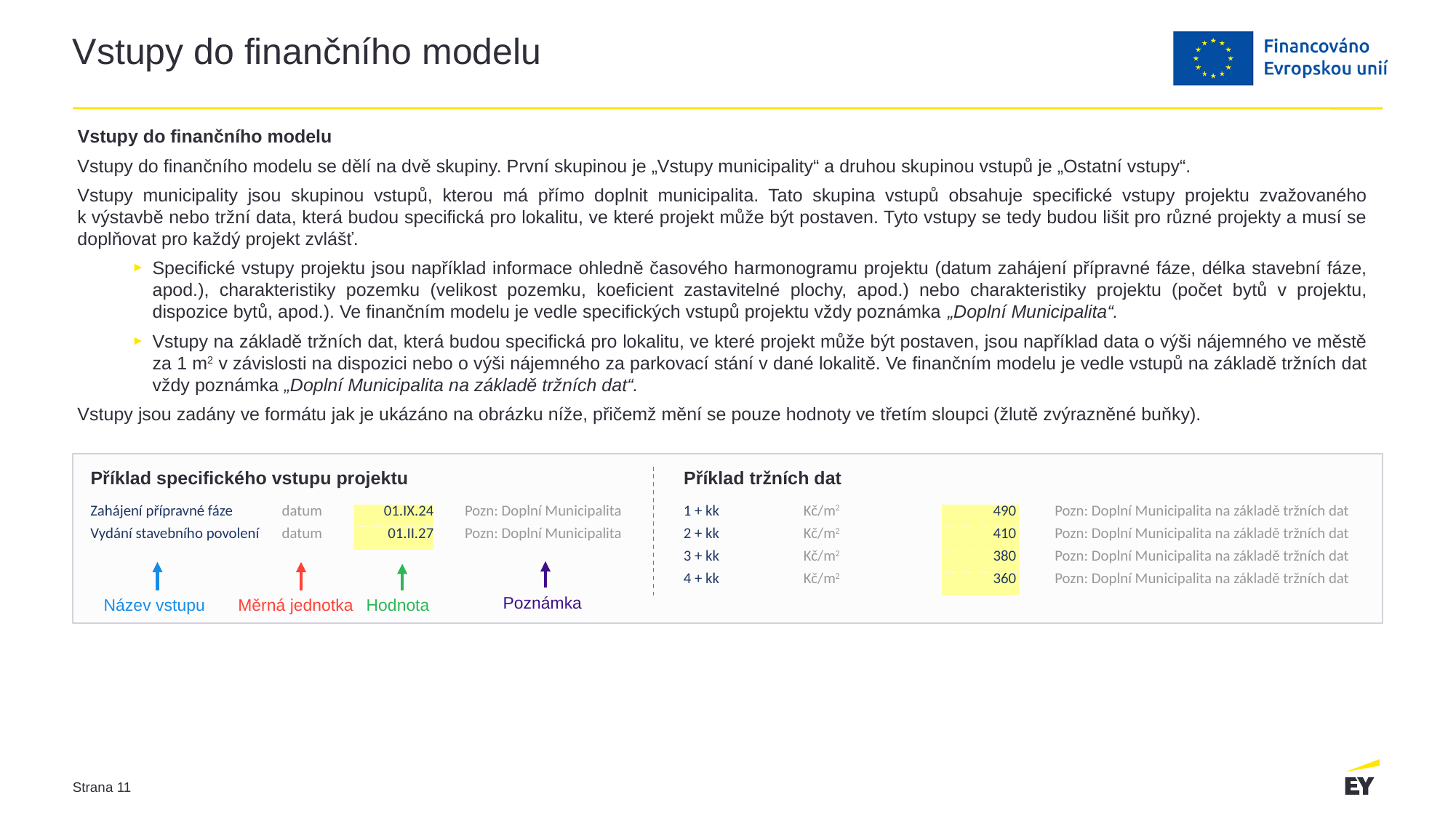

# Vstupy do finančního modelu
Vstupy do finančního modelu
Vstupy do finančního modelu se dělí na dvě skupiny. První skupinou je „Vstupy municipality“ a druhou skupinou vstupů je „Ostatní vstupy“.
Vstupy municipality jsou skupinou vstupů, kterou má přímo doplnit municipalita. Tato skupina vstupů obsahuje specifické vstupy projektu zvažovaného k výstavbě nebo tržní data, která budou specifická pro lokalitu, ve které projekt může být postaven. Tyto vstupy se tedy budou lišit pro různé projekty a musí se doplňovat pro každý projekt zvlášť.
Specifické vstupy projektu jsou například informace ohledně časového harmonogramu projektu (datum zahájení přípravné fáze, délka stavební fáze, apod.), charakteristiky pozemku (velikost pozemku, koeficient zastavitelné plochy, apod.) nebo charakteristiky projektu (počet bytů v projektu, dispozice bytů, apod.). Ve finančním modelu je vedle specifických vstupů projektu vždy poznámka „Doplní Municipalita“.
Vstupy na základě tržních dat, která budou specifická pro lokalitu, ve které projekt může být postaven, jsou například data o výši nájemného ve městě za 1 m2 v závislosti na dispozici nebo o výši nájemného za parkovací stání v dané lokalitě. Ve finančním modelu je vedle vstupů na základě tržních dat vždy poznámka „Doplní Municipalita na základě tržních dat“.
Vstupy jsou zadány ve formátu jak je ukázáno na obrázku níže, přičemž mění se pouze hodnoty ve třetím sloupci (žlutě zvýrazněné buňky).

Příklad specifického vstupu projektu
Příklad tržních dat
| Zahájení přípravné fáze | datum | 01.IX.24 |  | Pozn: Doplní Municipalita |
| --- | --- | --- | --- | --- |
| Vydání stavebního povolení | datum | 01.II.27 |  | Pozn: Doplní Municipalita |
| 1 + kk | Kč/m2 | 490 |  | Pozn: Doplní Municipalita na základě tržních dat |
| --- | --- | --- | --- | --- |
| 2 + kk | Kč/m2 | 410 |  | Pozn: Doplní Municipalita na základě tržních dat |
| 3 + kk | Kč/m2 | 380 |  | Pozn: Doplní Municipalita na základě tržních dat |
| 4 + kk | Kč/m2 | 360 |  | Pozn: Doplní Municipalita na základě tržních dat |
Poznámka
Název vstupu
Měrná jednotka
Hodnota